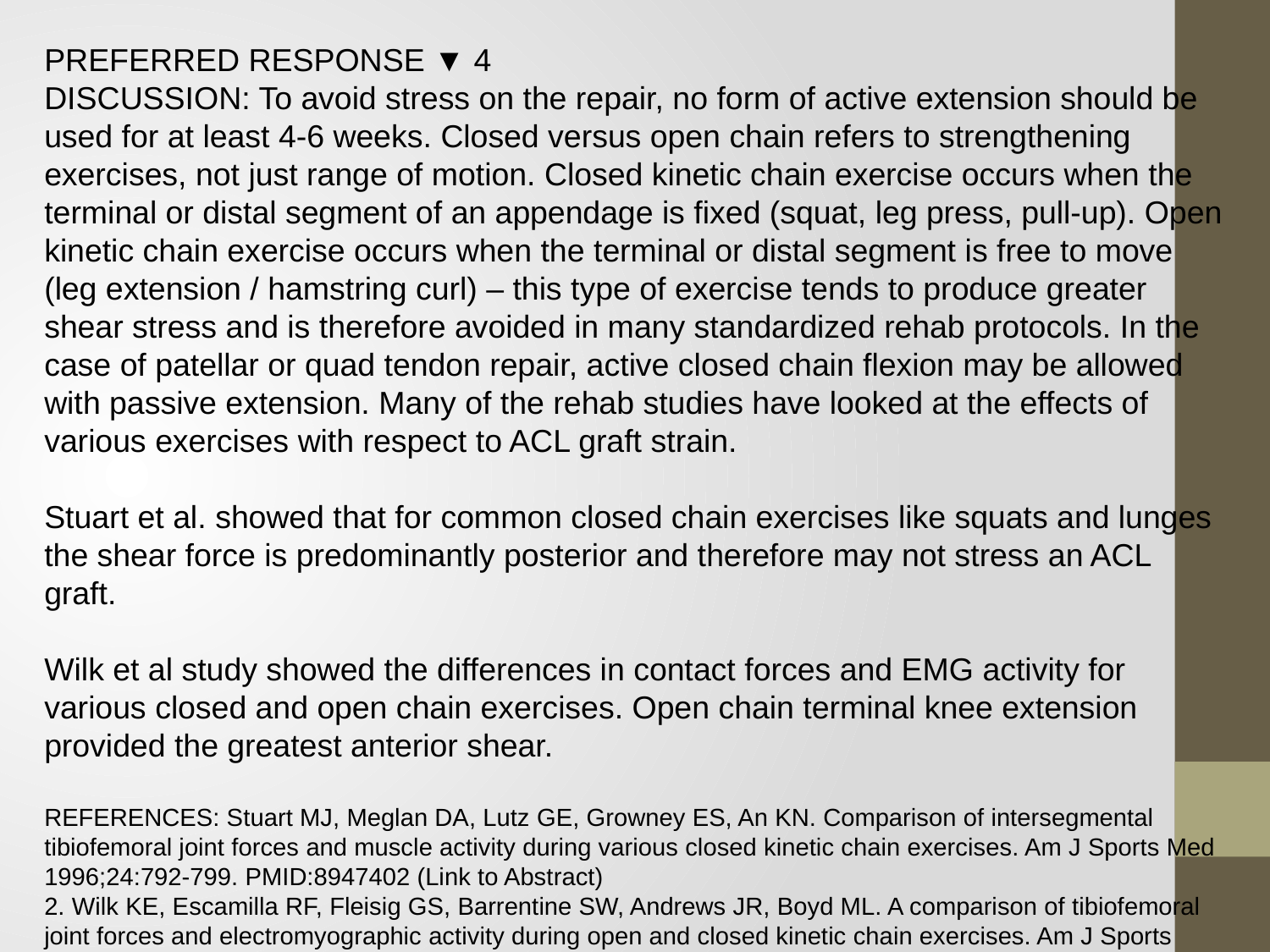

PREFERRED RESPONSE ▼ 4
DISCUSSION: To avoid stress on the repair, no form of active extension should be used for at least 4-6 weeks. Closed versus open chain refers to strengthening exercises, not just range of motion. Closed kinetic chain exercise occurs when the terminal or distal segment of an appendage is fixed (squat, leg press, pull-up). Open kinetic chain exercise occurs when the terminal or distal segment is free to move (leg extension / hamstring curl) – this type of exercise tends to produce greater shear stress and is therefore avoided in many standardized rehab protocols. In the case of patellar or quad tendon repair, active closed chain flexion may be allowed with passive extension. Many of the rehab studies have looked at the effects of various exercises with respect to ACL graft strain.

Stuart et al. showed that for common closed chain exercises like squats and lunges the shear force is predominantly posterior and therefore may not stress an ACL graft.

Wilk et al study showed the differences in contact forces and EMG activity for various closed and open chain exercises. Open chain terminal knee extension provided the greatest anterior shear.

REFERENCES: Stuart MJ, Meglan DA, Lutz GE, Growney ES, An KN. Comparison of intersegmental tibiofemoral joint forces and muscle activity during various closed kinetic chain exercises. Am J Sports Med 1996;24:792-799. PMID:8947402 (Link to Abstract)
2. Wilk KE, Escamilla RF, Fleisig GS, Barrentine SW, Andrews JR, Boyd ML. A comparison of tibiofemoral joint forces and electromyographic activity during open and closed kinetic chain exercises. Am J Sports Med 1996;24:518-527 PMID:8827313 (Link to Abstract)